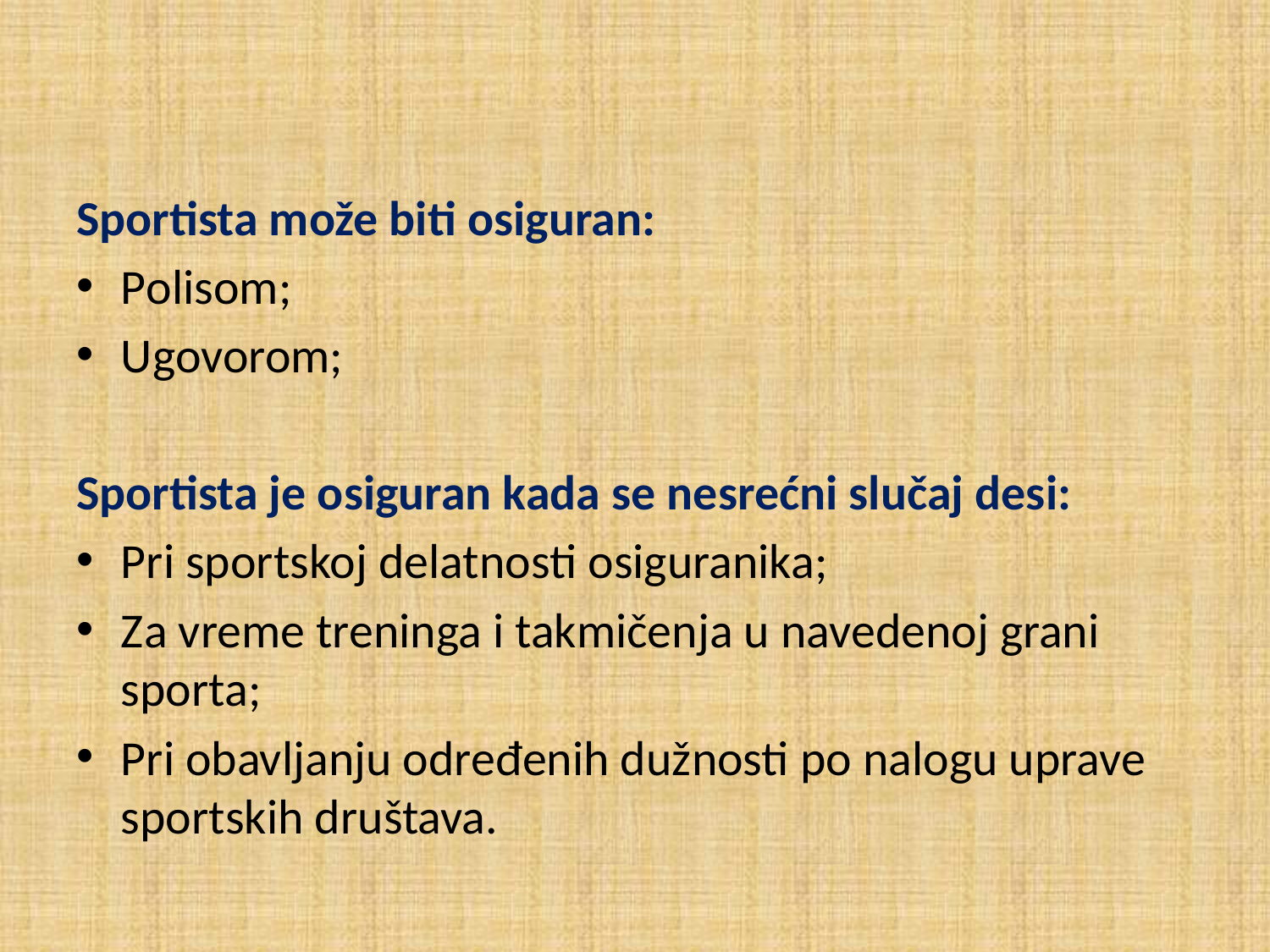

#
Sportista može biti osiguran:
Polisom;
Ugovorom;

Sportista je osiguran kada se nesrećni slučaj desi:
Pri sportskoj delatnosti osiguranika;
Za vreme treninga i takmičenja u navedenoj grani sporta;
Pri obavljanju određenih dužnosti po nalogu uprave sportskih društava.